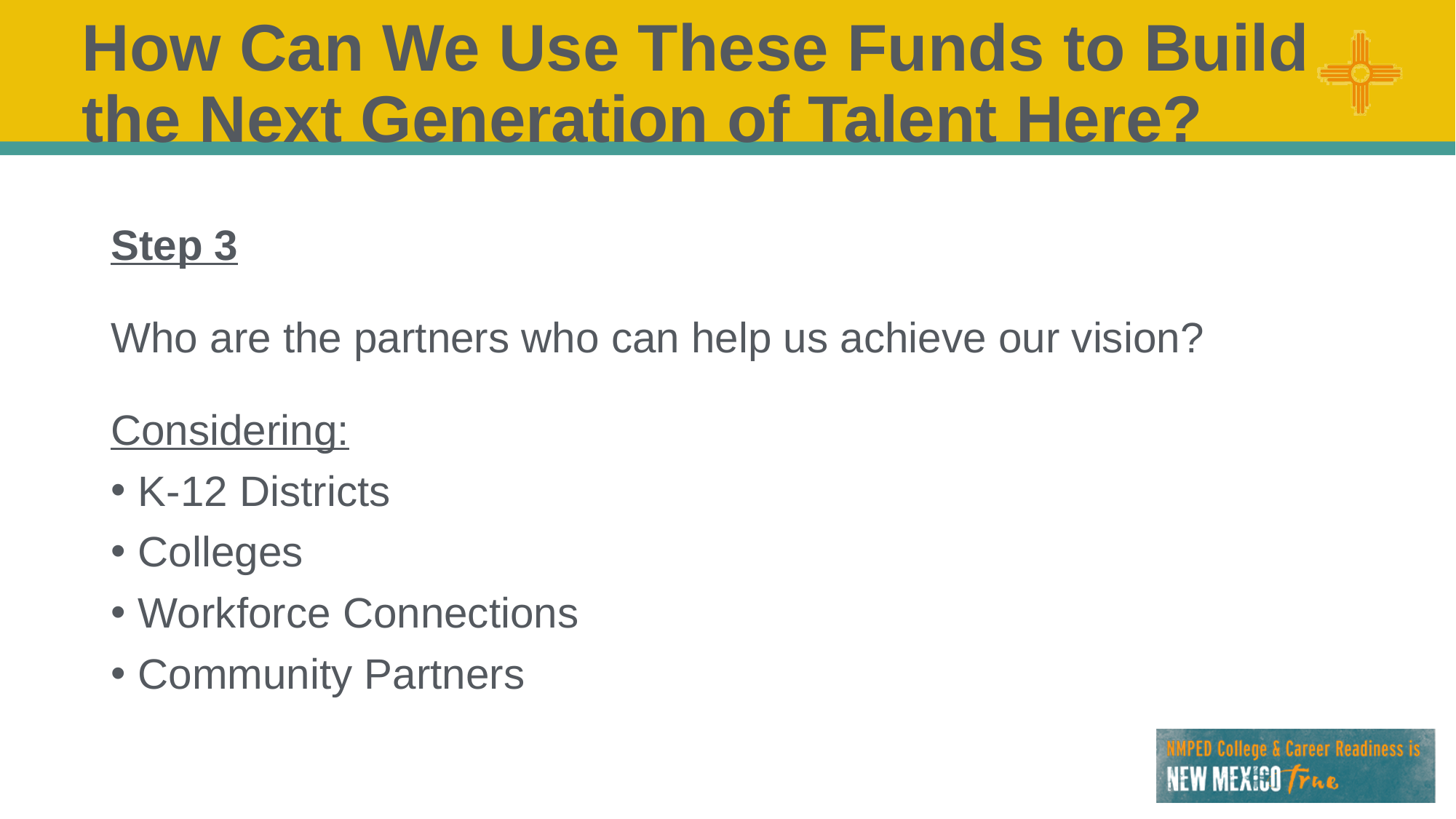

# How Can We Use These Funds to Build the Next Generation of Talent Here?
Step 3

Who are the partners who can help us achieve our vision?

Considering:
K-12 Districts
Colleges
Workforce Connections
Community Partners